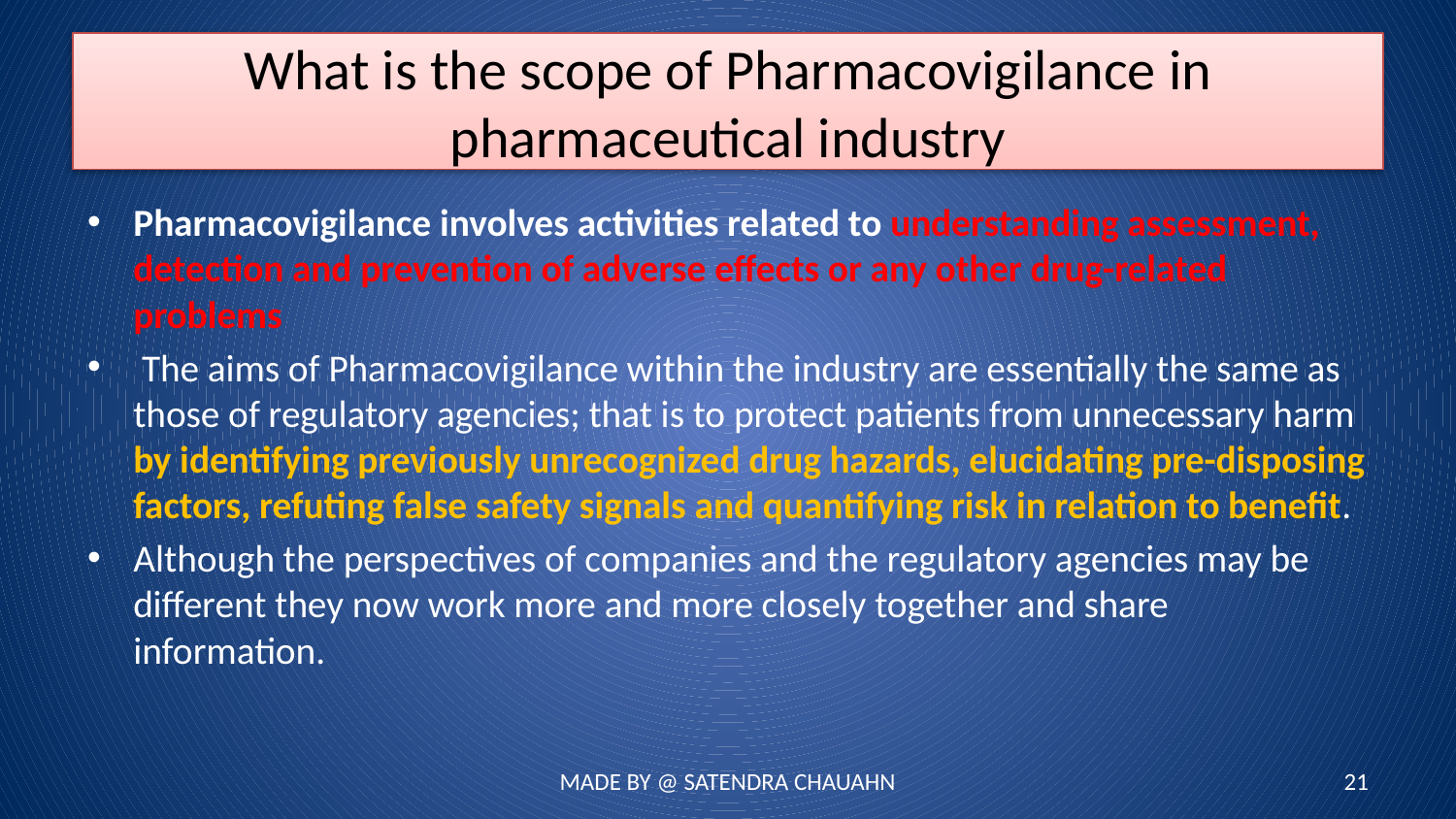

# What is the scope of Pharmacovigilance in pharmaceutical industry
Pharmacovigilance involves activities related to understanding assessment, detection and prevention of adverse effects or any other drug-related problems
 The aims of Pharmacovigilance within the industry are essentially the same as those of regulatory agencies; that is to protect patients from unnecessary harm by identifying previously unrecognized drug hazards, elucidating pre-disposing factors, refuting false safety signals and quantifying risk in relation to benefit.
Although the perspectives of companies and the regulatory agencies may be different they now work more and more closely together and share information.
MADE BY @ SATENDRA CHAUAHN
21